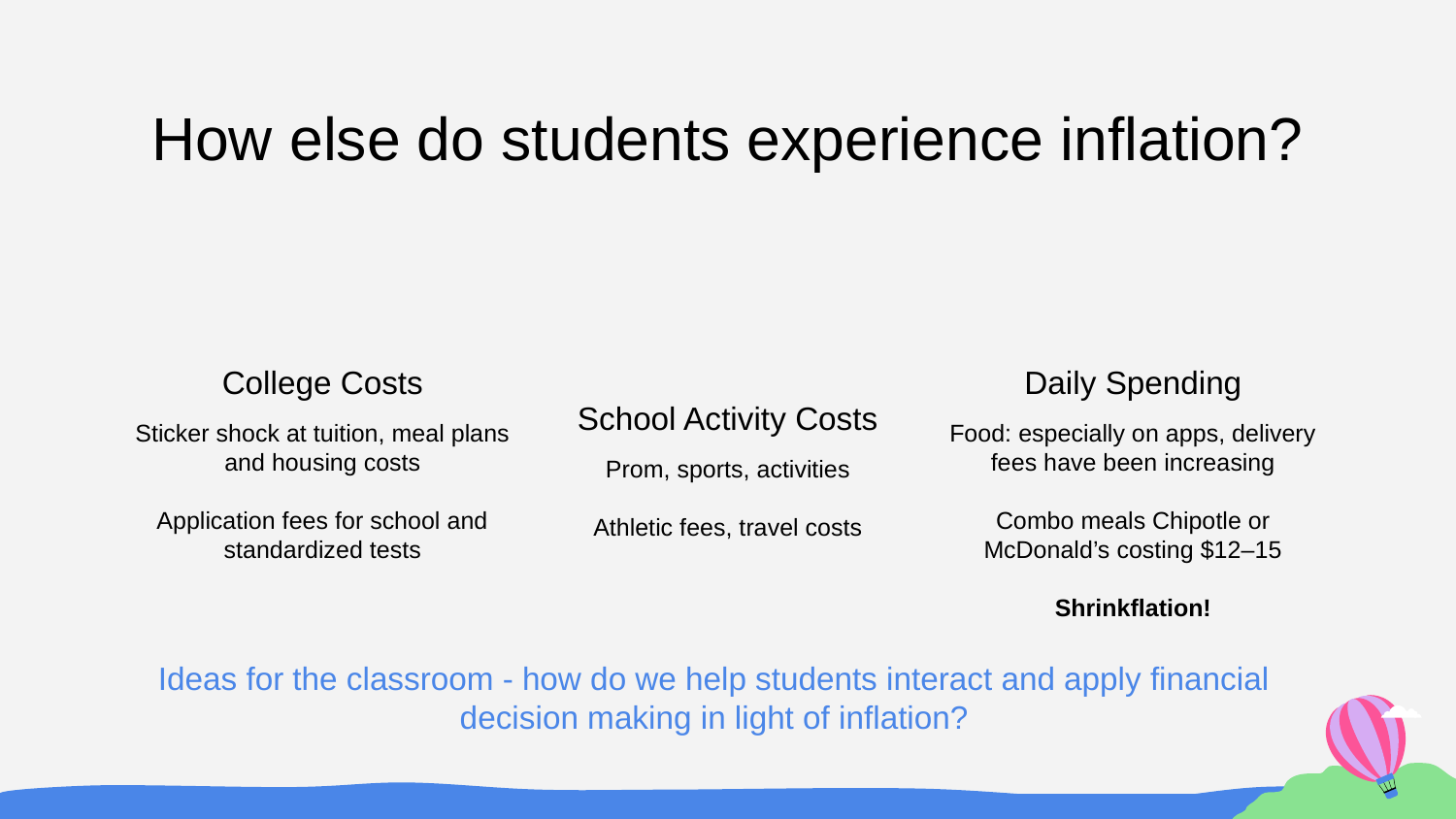

# How else do students experience inflation?
College Costs
Daily Spending
School Activity Costs
Sticker shock at tuition, meal plans and housing costs

Application fees for school and standardized tests
Food: especially on apps, delivery fees have been increasing

Combo meals Chipotle or McDonald’s costing $12–15

Shrinkflation!
Prom, sports, activities

Athletic fees, travel costs
Ideas for the classroom - how do we help students interact and apply financial decision making in light of inflation?